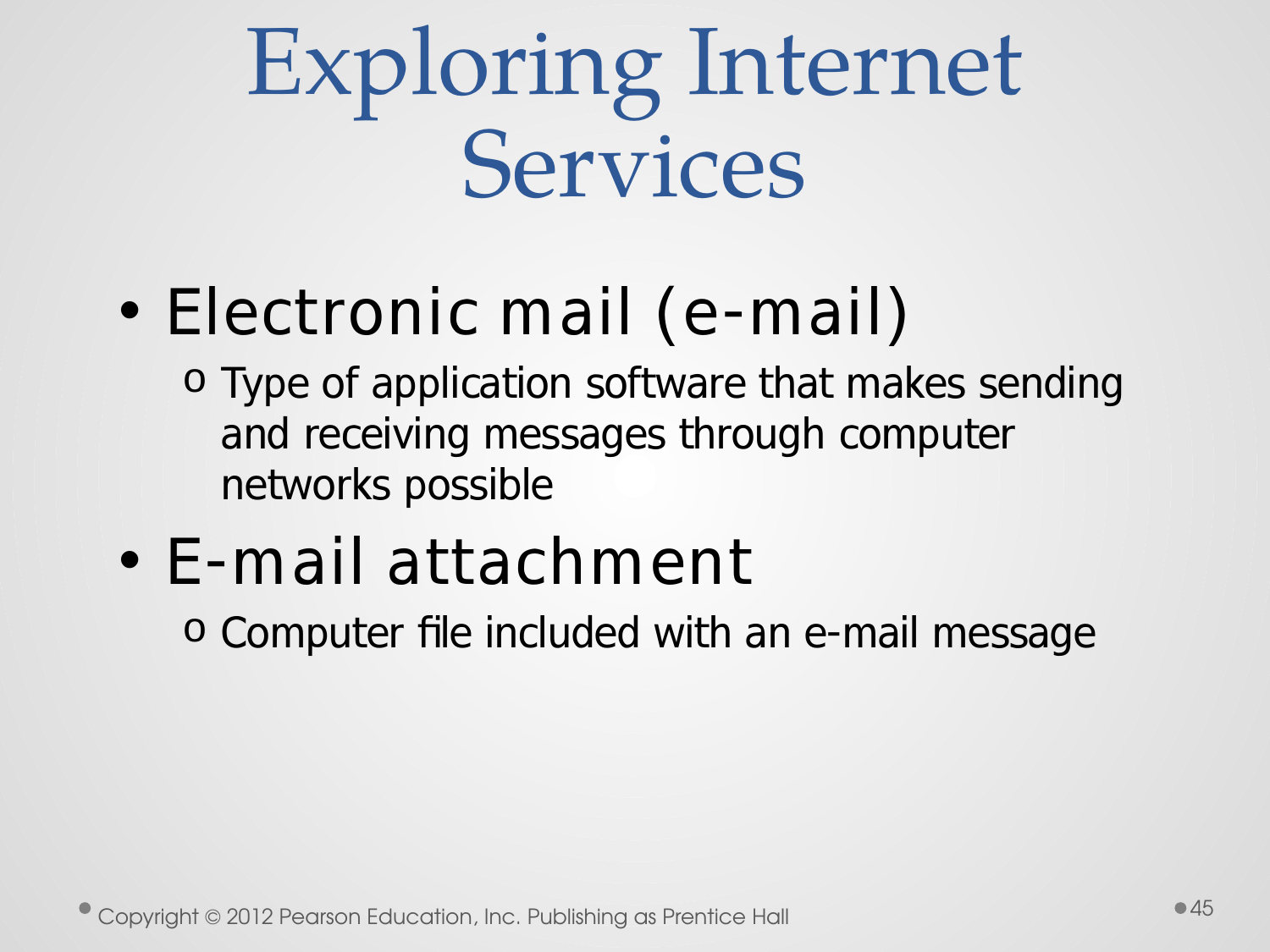

# Exploring Internet Services
Electronic mail (e-mail)
Type of application software that makes sending and receiving messages through computer networks possible
E-mail attachment
Computer file included with an e-mail message
45
Copyright © 2012 Pearson Education, Inc. Publishing as Prentice Hall